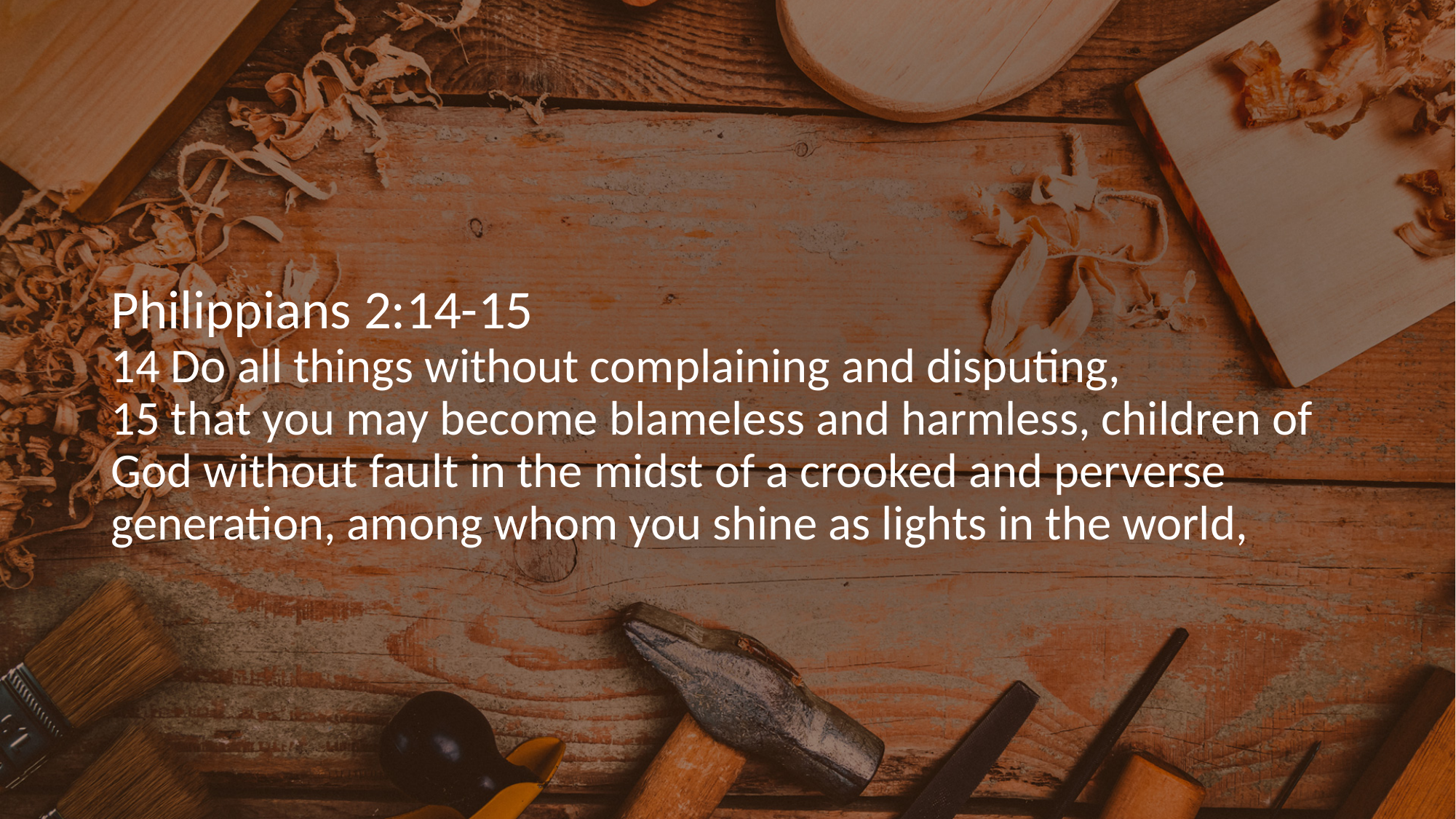

# Philippians 2:14-15 14 Do all things without complaining and disputing,  15 that you may become blameless and harmless, children of God without fault in the midst of a crooked and perverse generation, among whom you shine as lights in the world,